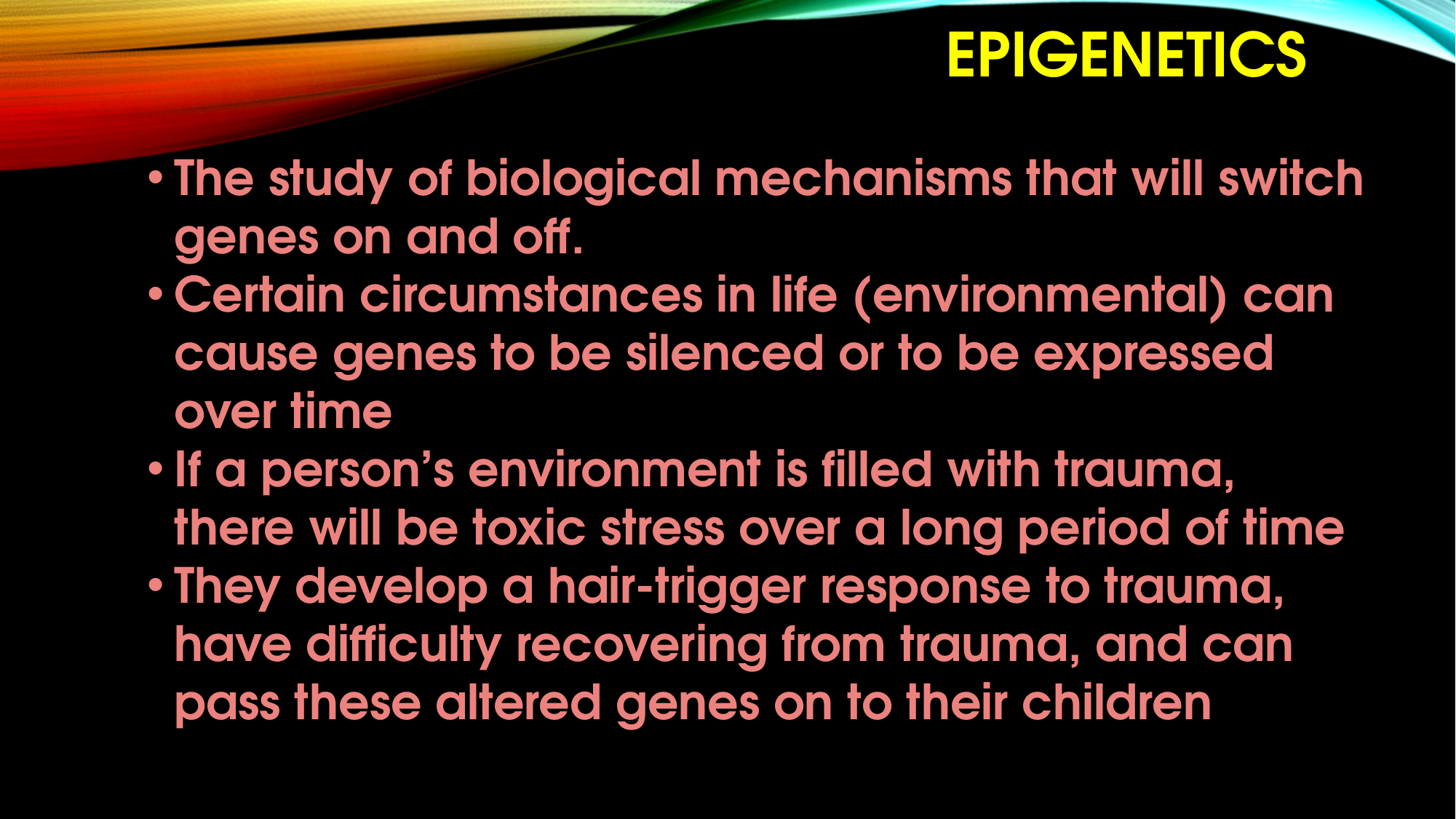

# epigenetics
The study of biological mechanisms that will switch genes on and off.
Certain circumstances in life (environmental) can cause genes to be silenced or to be expressed over time
If a person’s environment is filled with trauma, there will be toxic stress over a long period of time
They develop a hair-trigger response to trauma, have difficulty recovering from trauma, and can pass these altered genes on to their children